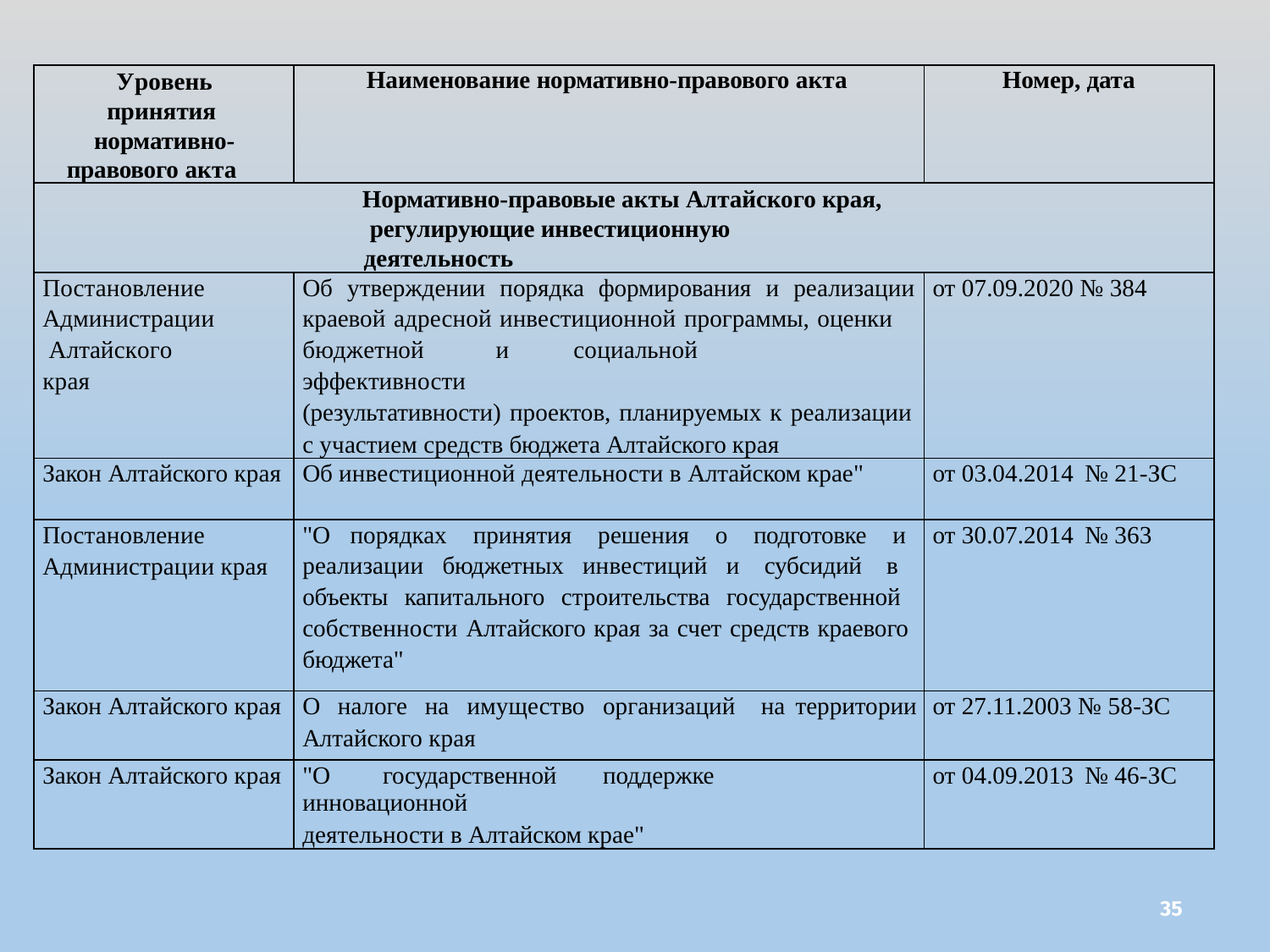

| Уровень принятия нормативно- правового акта | Наименование нормативно-правового акта | Номер, дата |
| --- | --- | --- |
| Нормативно-правовые акты Алтайского края, регулирующие инвестиционную деятельность |  |  |
| Постановление Администрации Алтайского края | Об утверждении порядка формирования и реализации краевой адресной инвестиционной программы, оценки бюджетной и социальной эффективности (результативности) проектов, планируемых к реализации с участием средств бюджета Алтайского края | от 07.09.2020 № 384 |
| Закон Алтайского края | Об инвестиционной деятельности в Алтайском крае" | от 03.04.2014 № 21-ЗС |
| Постановление Администрации края | "О порядках принятия решения о подготовке и реализации бюджетных инвестиций и субсидий в объекты капитального строительства государственной собственности Алтайского края за счет средств краевого бюджета" | от 30.07.2014 № 363 |
| Закон Алтайского края | О налоге на имущество организаций на территории Алтайского края | от 27.11.2003 № 58-ЗС |
| Закон Алтайского края | "О государственной поддержке инновационной деятельности в Алтайском крае" | от 04.09.2013 № 46-ЗС |
35